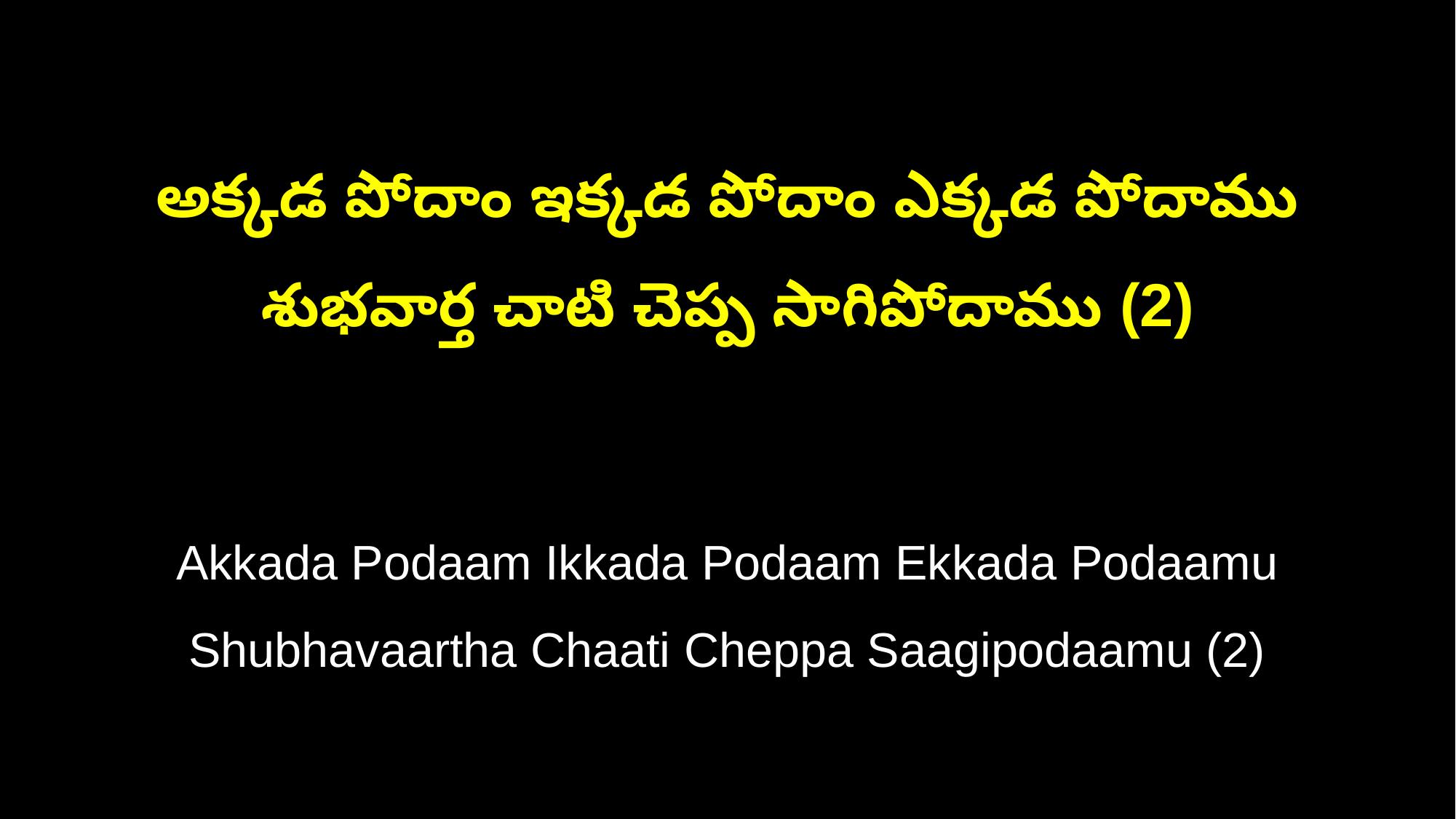

అక్కడ పోదాం ఇక్కడ పోదాం ఎక్కడ పోదాము
శుభవార్త చాటి చెప్ప సాగిపోదాము (2)
Akkada Podaam Ikkada Podaam Ekkada Podaamu
Shubhavaartha Chaati Cheppa Saagipodaamu (2)